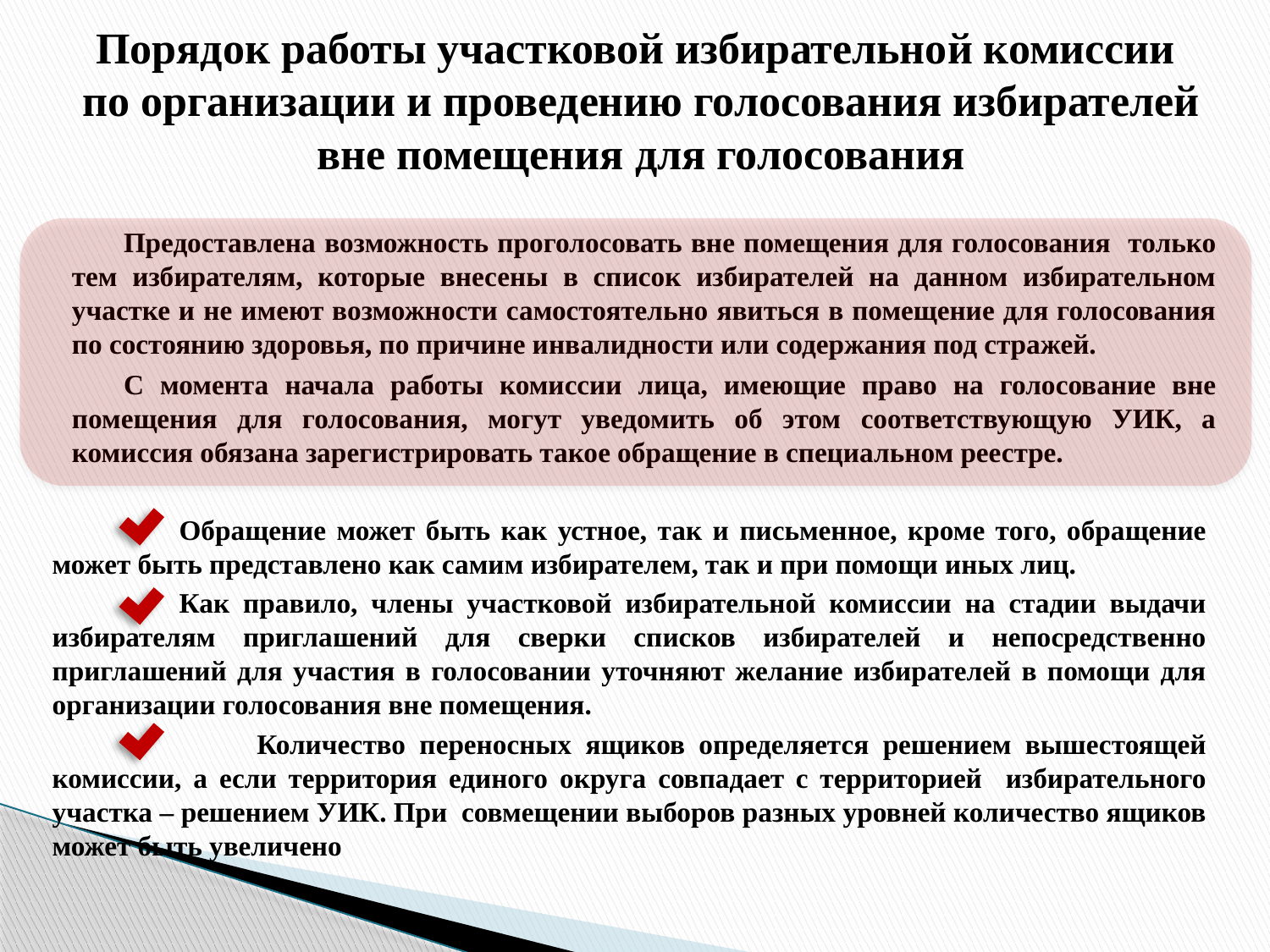

# Порядок работы участковой избирательной комиссии по организации и проведению голосования избирателей вне помещения для голосования

Предоставлена возможность проголосовать вне помещения для голосования  только тем избирателям, которые внесены в список избирателей на данном избирательном участке и не имеют возможности самостоятельно явиться в помещение для голосования по состоянию здоровья, по причине инвалидности или содержания под стражей.
С момента начала работы комиссии лица, имеющие право на голосование вне помещения для голосования, могут уведомить об этом соответствующую УИК, а комиссия обязана зарегистрировать такое обращение в специальном реестре.
	Обращение может быть как устное, так и письменное, кроме того, обращение может быть представлено как самим избирателем, так и при помощи иных лиц.
	Как правило, члены участковой избирательной комиссии на стадии выдачи избирателям приглашений для сверки списков избирателей и непосредственно приглашений для участия в голосовании уточняют желание избирателей в помощи для организации голосования вне помещения.
           Количество переносных ящиков определяется решением вышестоящей комиссии, а если территория единого округа совпадает с территорией  избирательного участка – решением УИК. При  совмещении выборов разных уровней количество ящиков может быть увеличено